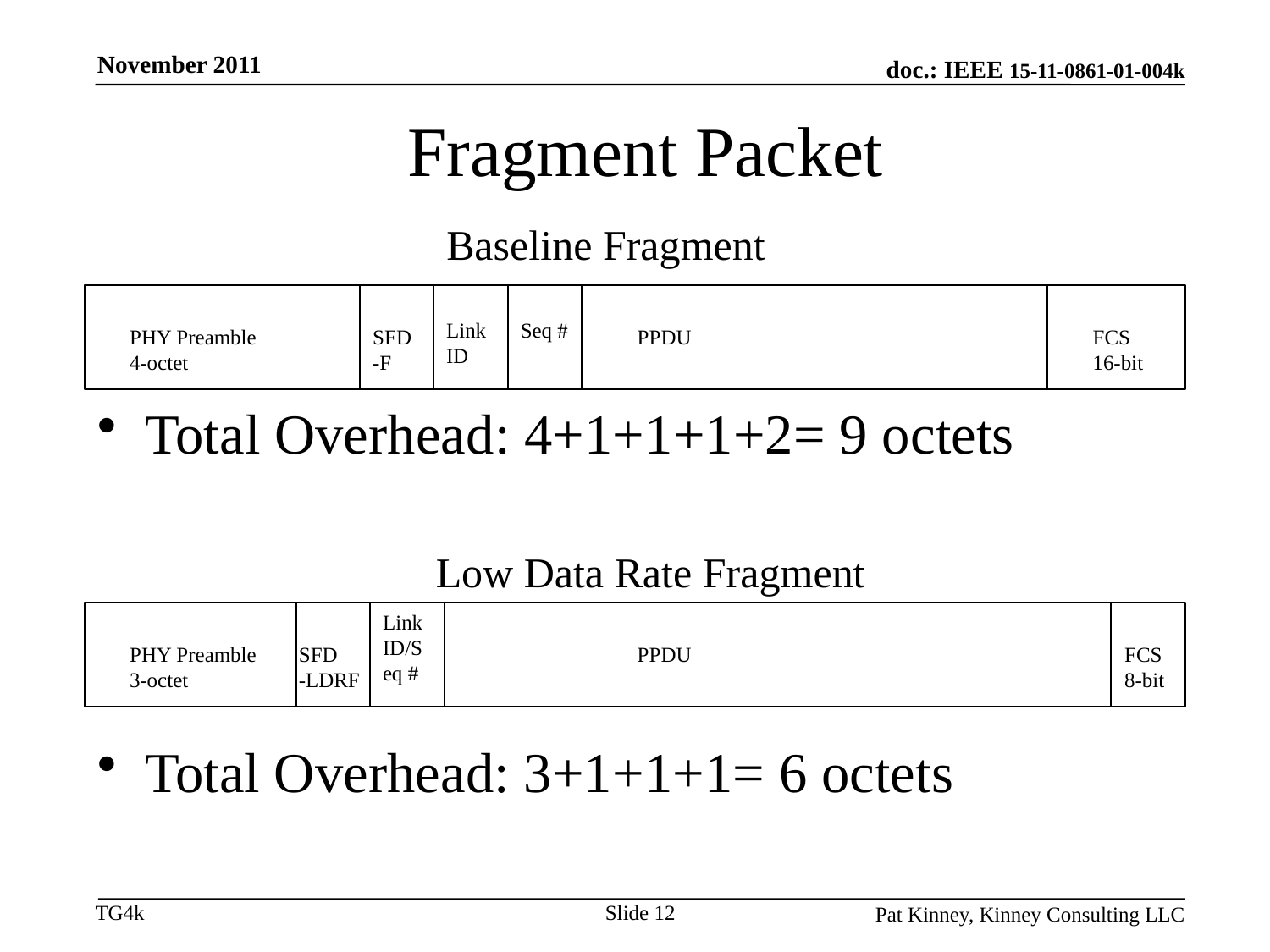

November 2011
# Fragment Packet
Baseline Fragment

Link ID
Seq #

PHY Preamble
4-octet
SFD
-F
PPDU
FCS
16-bit
Total Overhead: 4+1+1+1+2= 9 octets
Low Data Rate Fragment

Link ID/Seq #

PHY Preamble
3-octet
SFD
-LDRF
PPDU
FCS
8-bit
Total Overhead: 3+1+1+1= 6 octets
Slide 12
Pat Kinney, Kinney Consulting LLC